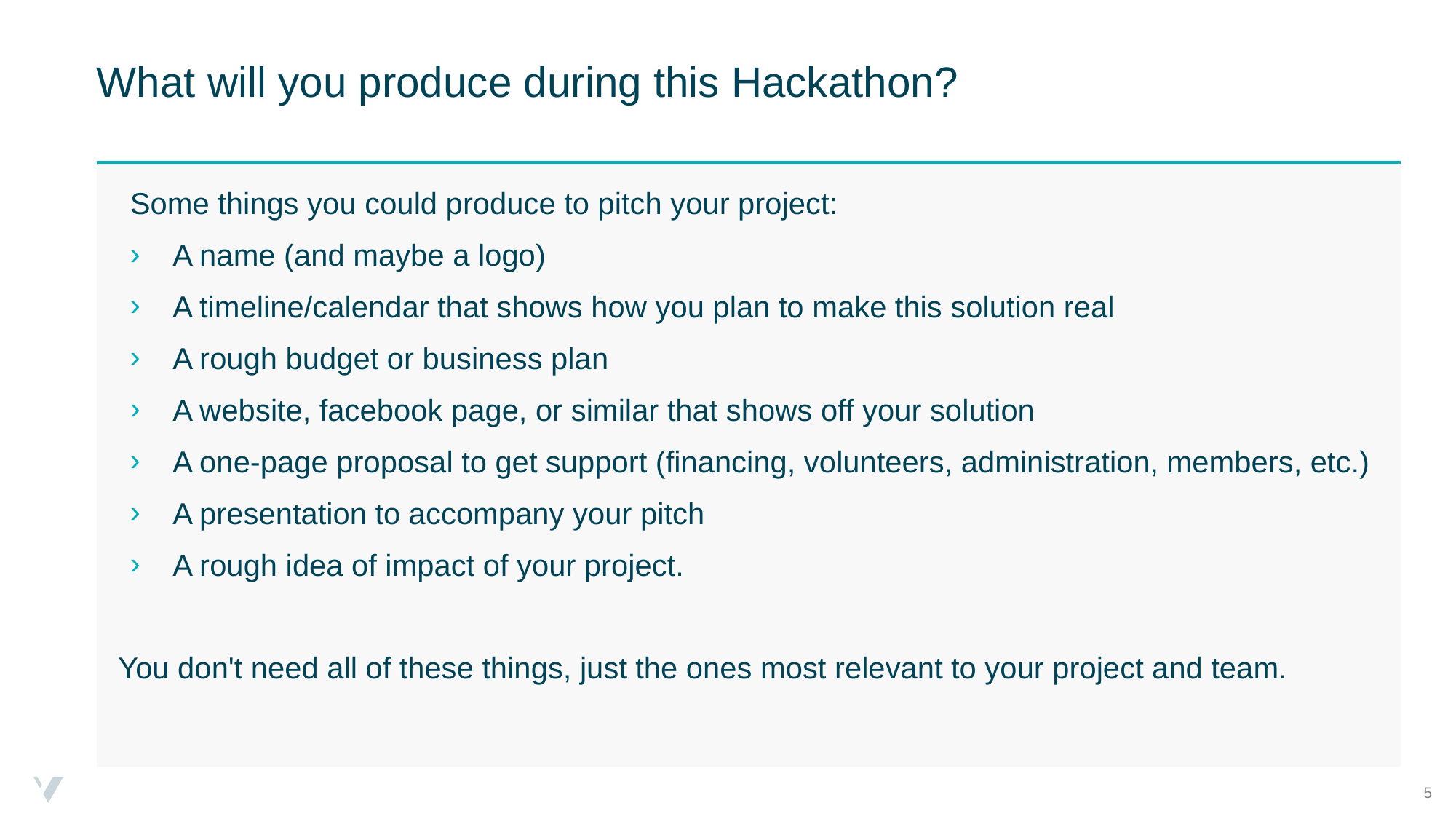

# What will you produce during this Hackathon?
Some things you could produce to pitch your project:
A name (and maybe a logo)
A timeline/calendar that shows how you plan to make this solution real
A rough budget or business plan
A website, facebook page, or similar that shows off your solution
A one-page proposal to get support (financing, volunteers, administration, members, etc.)
A presentation to accompany your pitch
A rough idea of impact of your project.

You don't need all of these things, just the ones most relevant to your project and team.
5